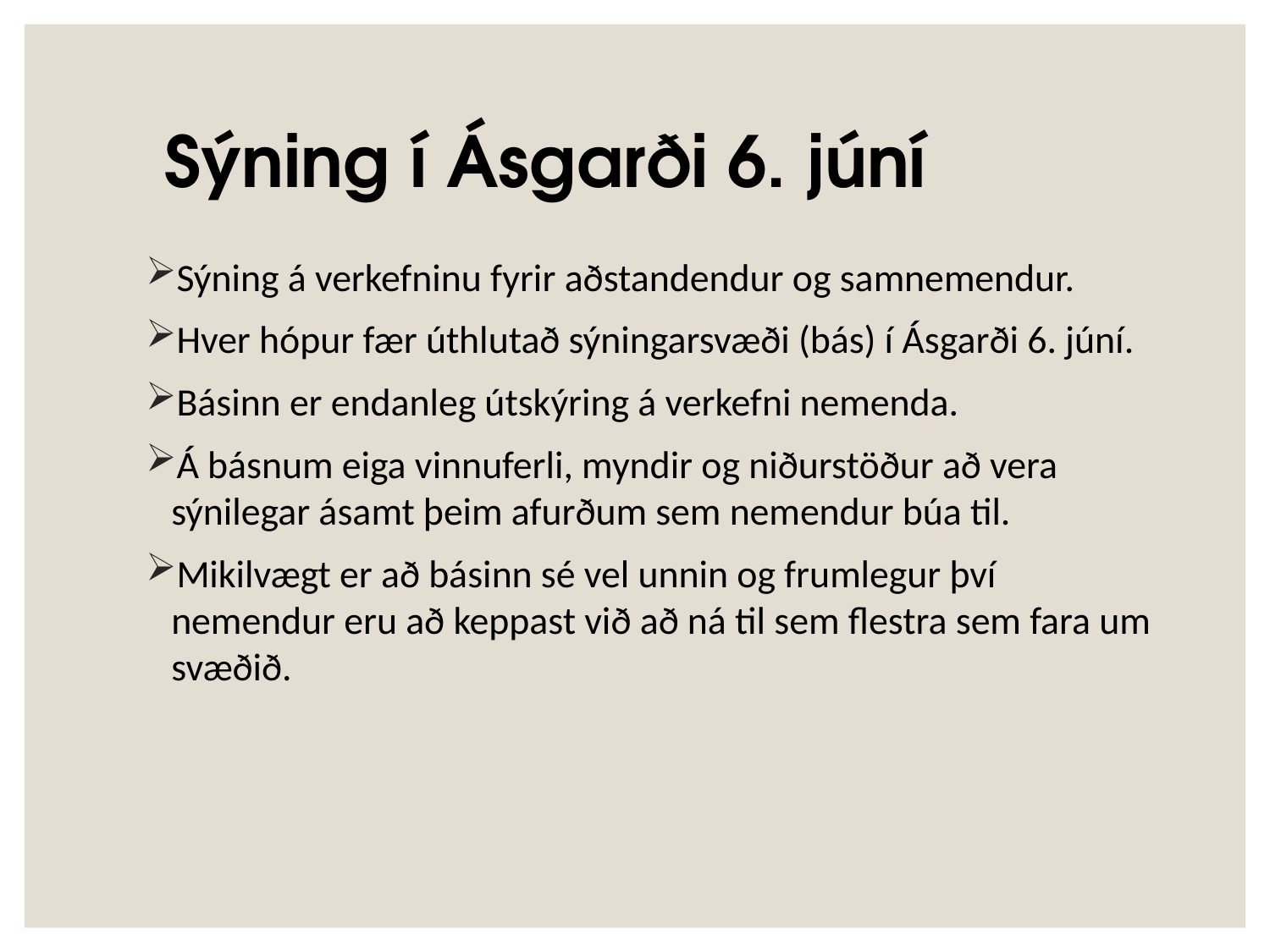

# Sýning í Ásgarði 6. júní
Sýning á verkefninu fyrir aðstandendur og samnemendur.
Hver hópur fær úthlutað sýningarsvæði (bás) í Ásgarði 6. júní.
Básinn er endanleg útskýring á verkefni nemenda.
Á básnum eiga vinnuferli, myndir og niðurstöður að vera sýnilegar ásamt þeim afurðum sem nemendur búa til.
Mikilvægt er að básinn sé vel unnin og frumlegur því nemendur eru að keppast við að ná til sem flestra sem fara um svæðið.